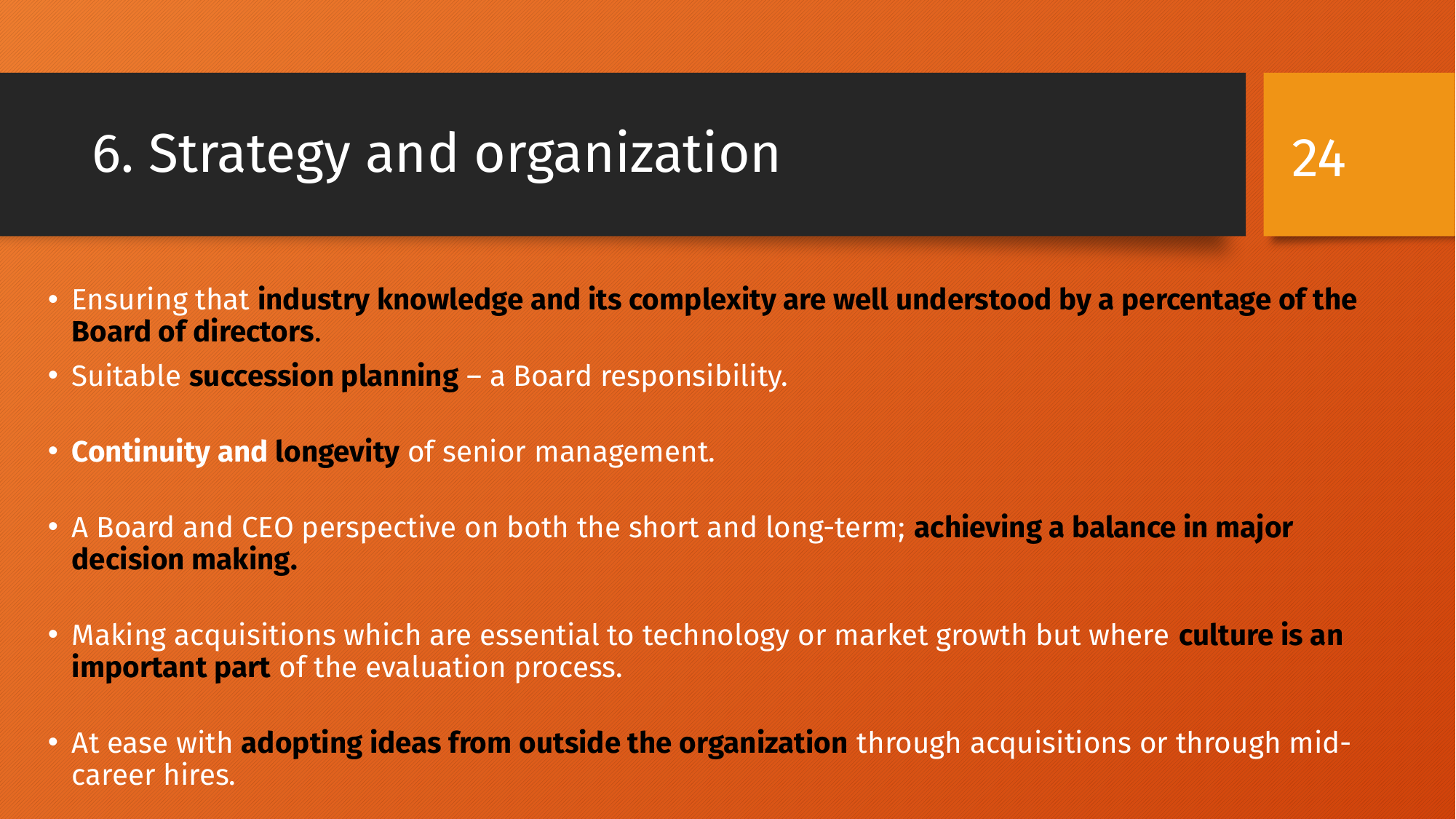

24
# 6. Strategy and organization
Ensuring that industry knowledge and its complexity are well understood by a percentage of the Board of directors.
Suitable succession planning – a Board responsibility.
Continuity and longevity of senior management.
A Board and CEO perspective on both the short and long-term; achieving a balance in major decision making.
Making acquisitions which are essential to technology or market growth but where culture is an important part of the evaluation process.
At ease with adopting ideas from outside the organization through acquisitions or through mid-career hires.